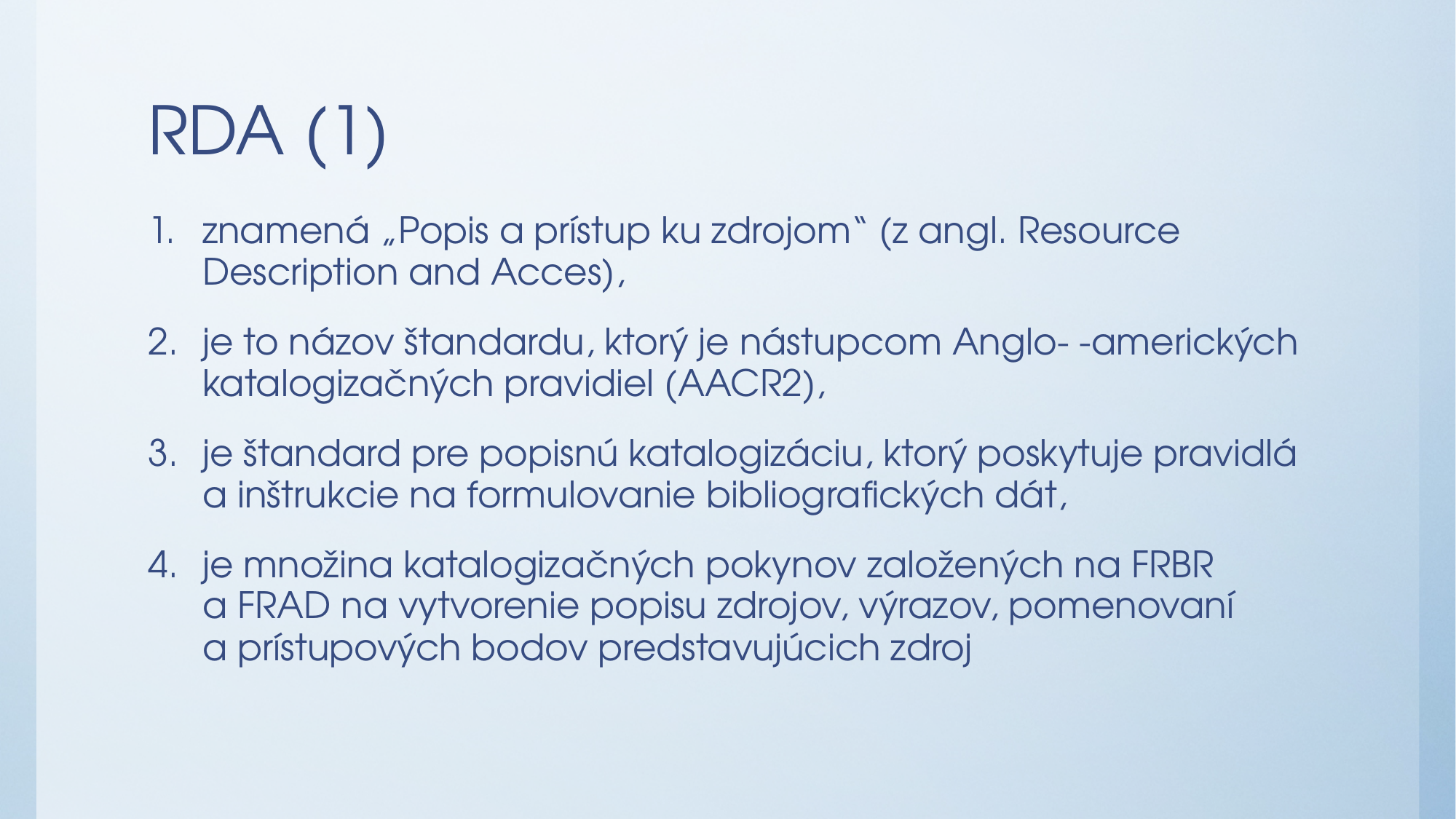

# RDA (1)
znamená „Popis a prístup ku zdrojom“ (z angl. Resource Description and Acces),
je to názov štandardu, ktorý je nástupcom Anglo- -amerických katalogizačných pravidiel (AACR2),
je štandard pre popisnú katalogizáciu, ktorý poskytuje pravidlá a inštrukcie na formulovanie bibliografických dát,
je množina katalogizačných pokynov založených na FRBR a FRAD na vytvorenie popisu zdrojov, výrazov, pomenovaní a prístupových bodov predstavujúcich zdroj